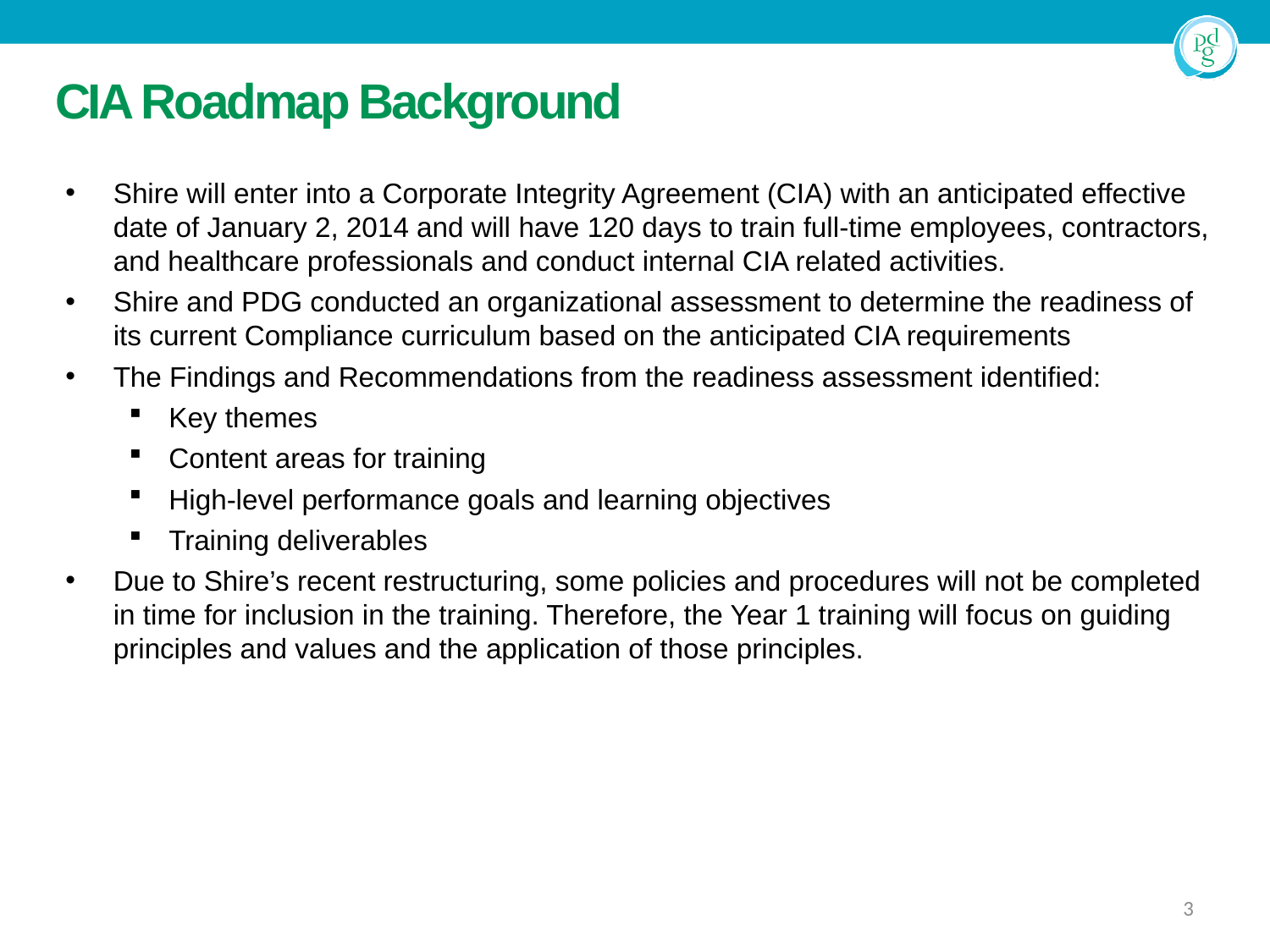

# CIA Roadmap Background
Shire will enter into a Corporate Integrity Agreement (CIA) with an anticipated effective date of January 2, 2014 and will have 120 days to train full-time employees, contractors, and healthcare professionals and conduct internal CIA related activities.
Shire and PDG conducted an organizational assessment to determine the readiness of its current Compliance curriculum based on the anticipated CIA requirements
The Findings and Recommendations from the readiness assessment identified:
Key themes
Content areas for training
High-level performance goals and learning objectives
Training deliverables
Due to Shire’s recent restructuring, some policies and procedures will not be completed in time for inclusion in the training. Therefore, the Year 1 training will focus on guiding principles and values and the application of those principles.

3